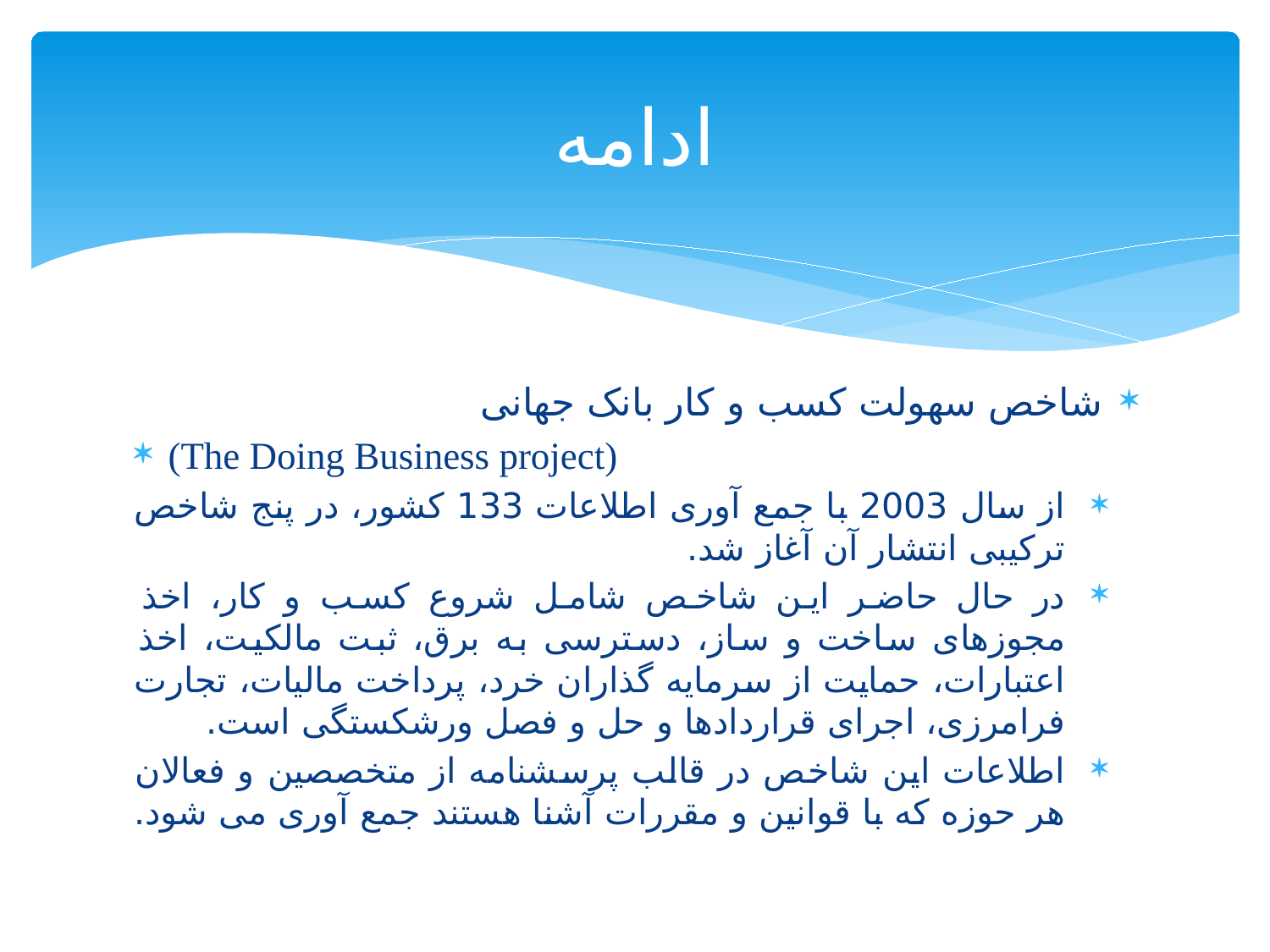

# ادامه
شاخص سهولت کسب و کار بانک جهانی
(The Doing Business project)
از سال 2003 با جمع آوری اطلاعات 133 کشور، در پنج شاخص ترکیبی انتشار آن آغاز شد.
در حال حاضر این شاخص شامل شروع کسب و کار، اخذ مجوزهای ساخت و ساز، دسترسی به برق، ثبت مالکیت، اخذ اعتبارات، حمایت از سرمایه گذاران خرد، پرداخت مالیات، تجارت فرامرزی، اجرای قراردادها و حل و فصل ورشکستگی است.
اطلاعات این شاخص در قالب پرسشنامه از متخصصین و فعالان هر حوزه که با قوانین و مقررات آشنا هستند جمع آوری می شود.